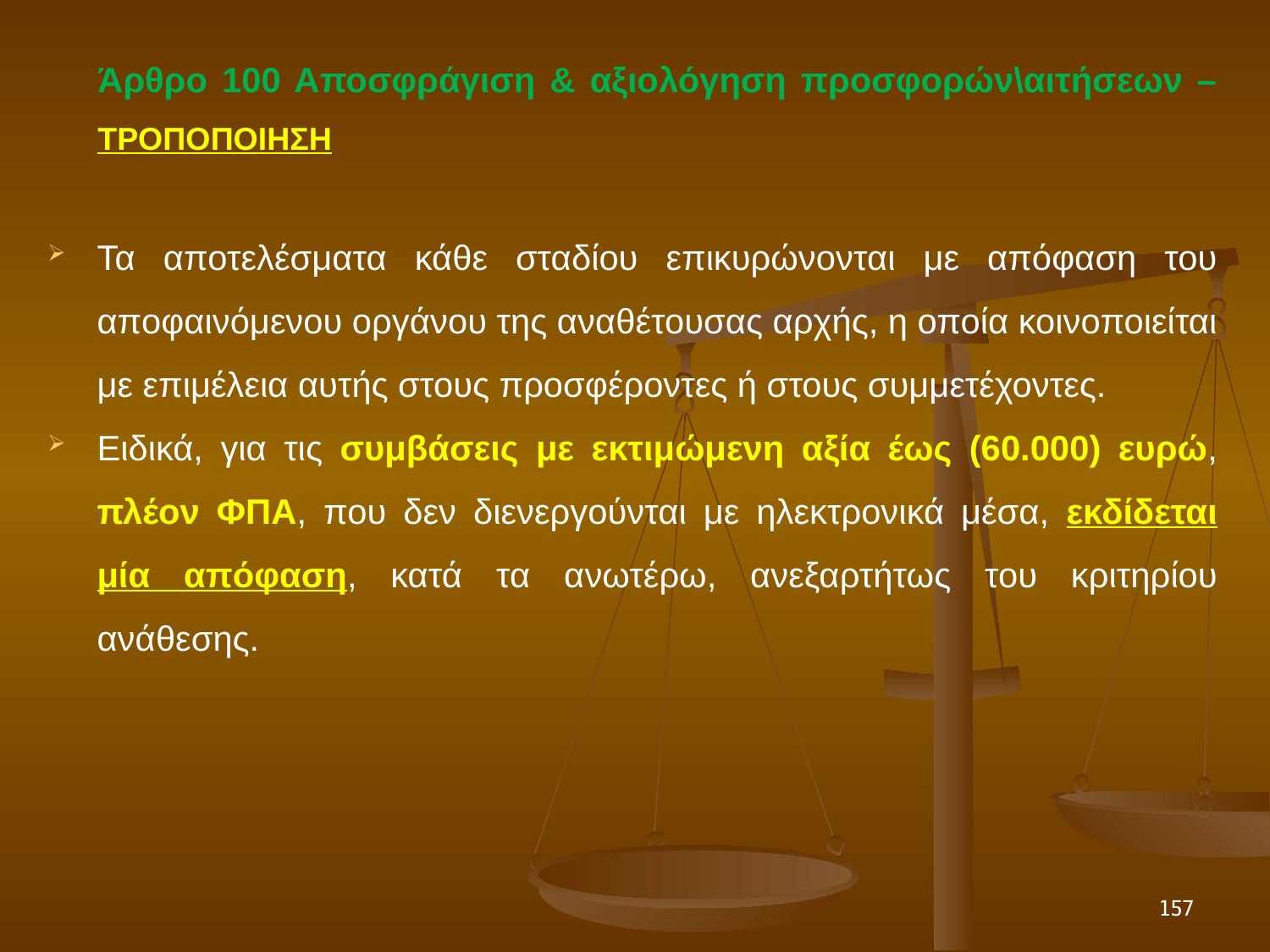

Άρθρο 100 Αποσφράγιση & αξιολόγηση προσφορών\αιτήσεων – ΤΡΟΠΟΠΟΙΗΣΗ

Τα αποτελέσματα κάθε σταδίου επικυρώνονται με απόφαση του αποφαινόμενου οργάνου της αναθέτουσας αρχής, η οποία κοινοποιείται με επιμέλεια αυτής στους προσφέροντες ή στους συμμετέχοντες.
Ειδικά, για τις συμβάσεις με εκτιμώμενη αξία έως (60.000) ευρώ, πλέον ΦΠΑ, που δεν διενεργούνται με ηλεκτρονικά μέσα, εκδίδεται μία απόφαση, κατά τα ανωτέρω, ανεξαρτήτως του κριτηρίου ανάθεσης.
157